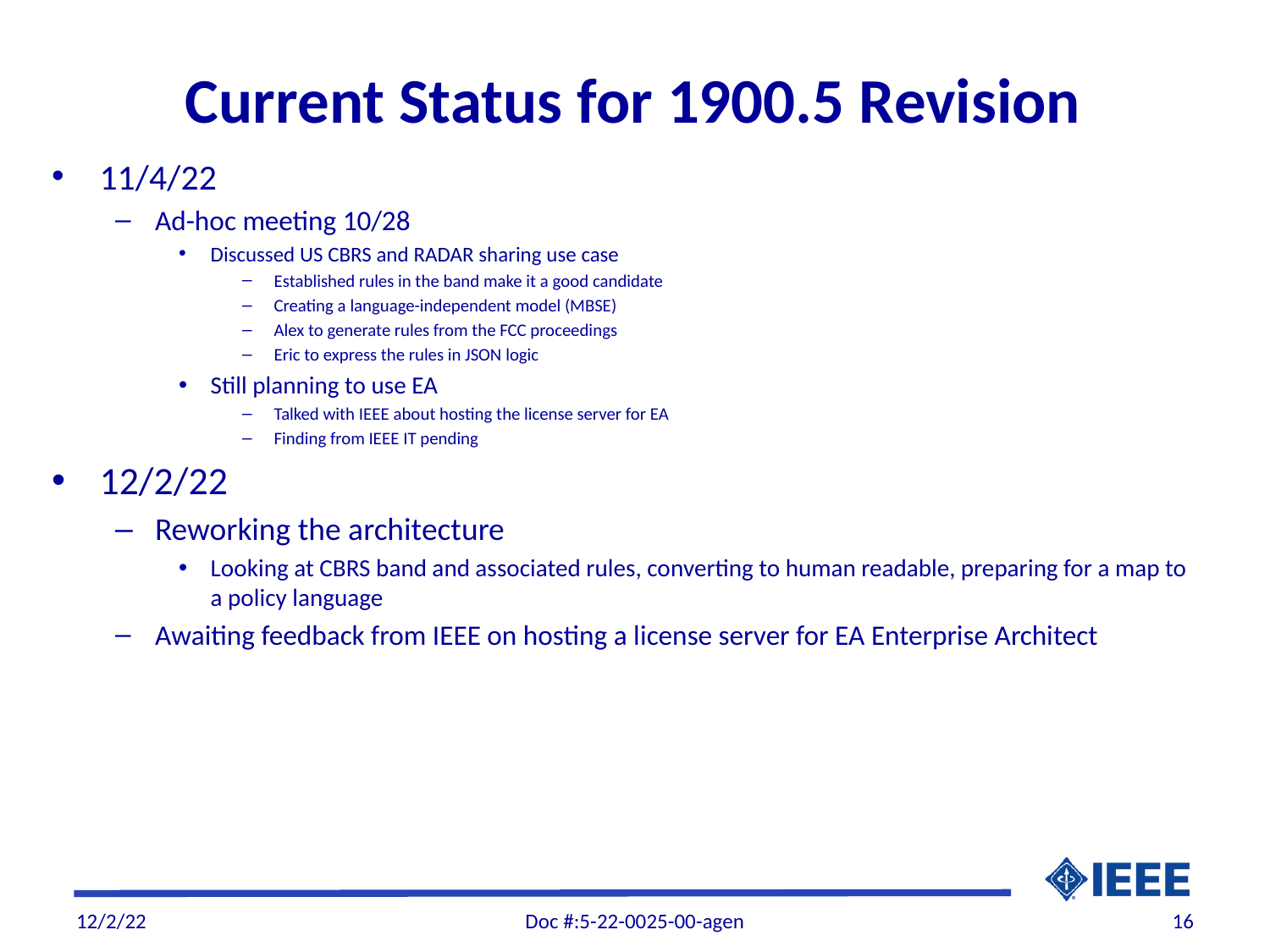

# Current Status for 1900.5 Revision
11/4/22
Ad-hoc meeting 10/28
Discussed US CBRS and RADAR sharing use case
Established rules in the band make it a good candidate
Creating a language-independent model (MBSE)
Alex to generate rules from the FCC proceedings
Eric to express the rules in JSON logic
Still planning to use EA
Talked with IEEE about hosting the license server for EA
Finding from IEEE IT pending
12/2/22
Reworking the architecture
Looking at CBRS band and associated rules, converting to human readable, preparing for a map to a policy language
Awaiting feedback from IEEE on hosting a license server for EA Enterprise Architect

12/2/22
Doc #:5-22-0025-00-agen
16